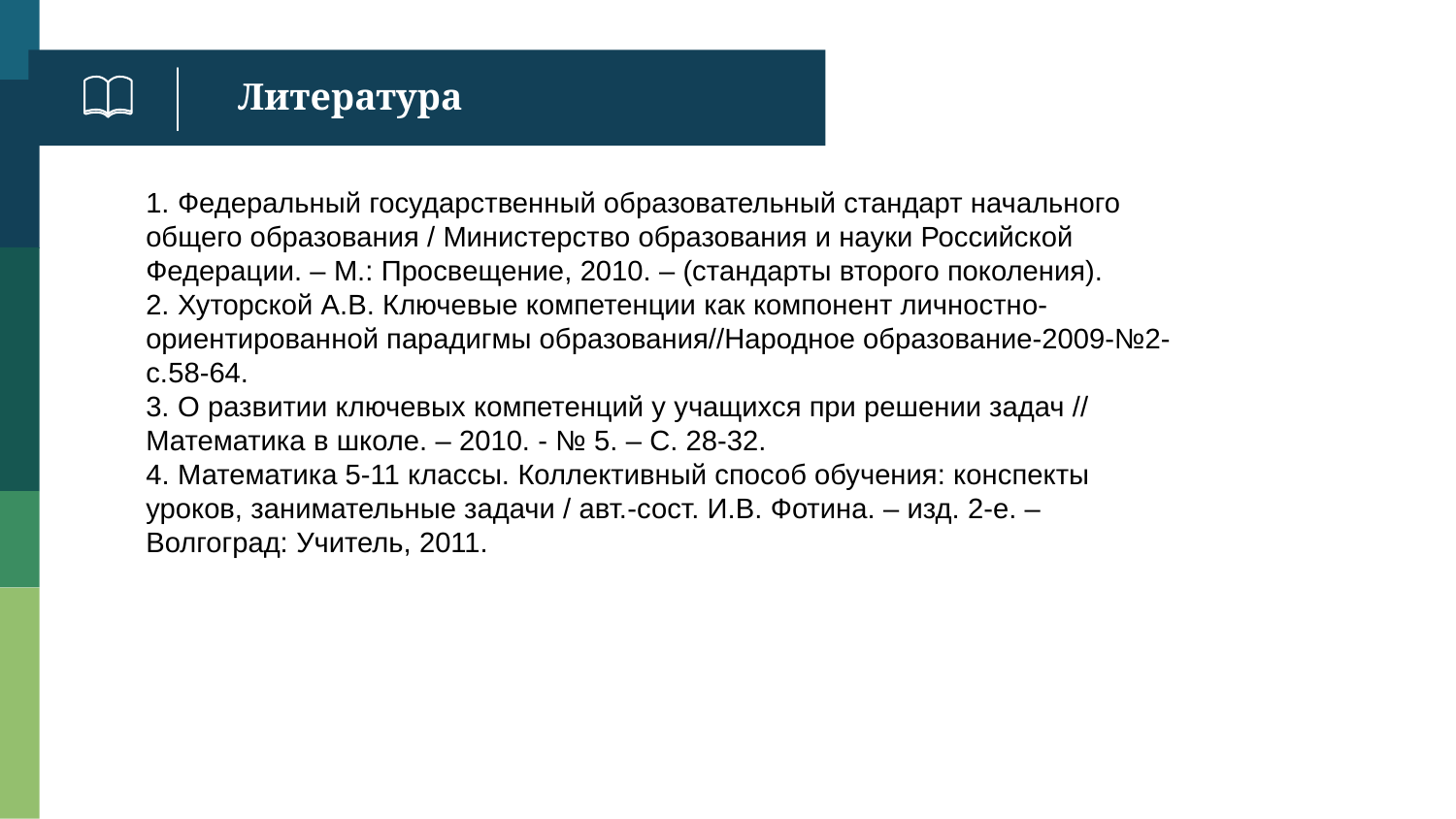

Литература

1. Федеральный государственный образовательный стандарт начального общего образования / Министерство образования и науки Российской Федерации. – М.: Просвещение, 2010. – (стандарты второго поколения).
2. Хуторской А.В. Ключевые компетенции как компонент личностно-ориентированной парадигмы образования//Народное образование-2009-№2-с.58-64.
3. О развитии ключевых компетенций у учащихся при решении задач // Математика в школе. – 2010. - № 5. – С. 28-32.
4. Математика 5-11 классы. Коллективный способ обучения: конспекты уроков, занимательные задачи / авт.-сост. И.В. Фотина. – изд. 2-е. – Волгоград: Учитель, 2011.